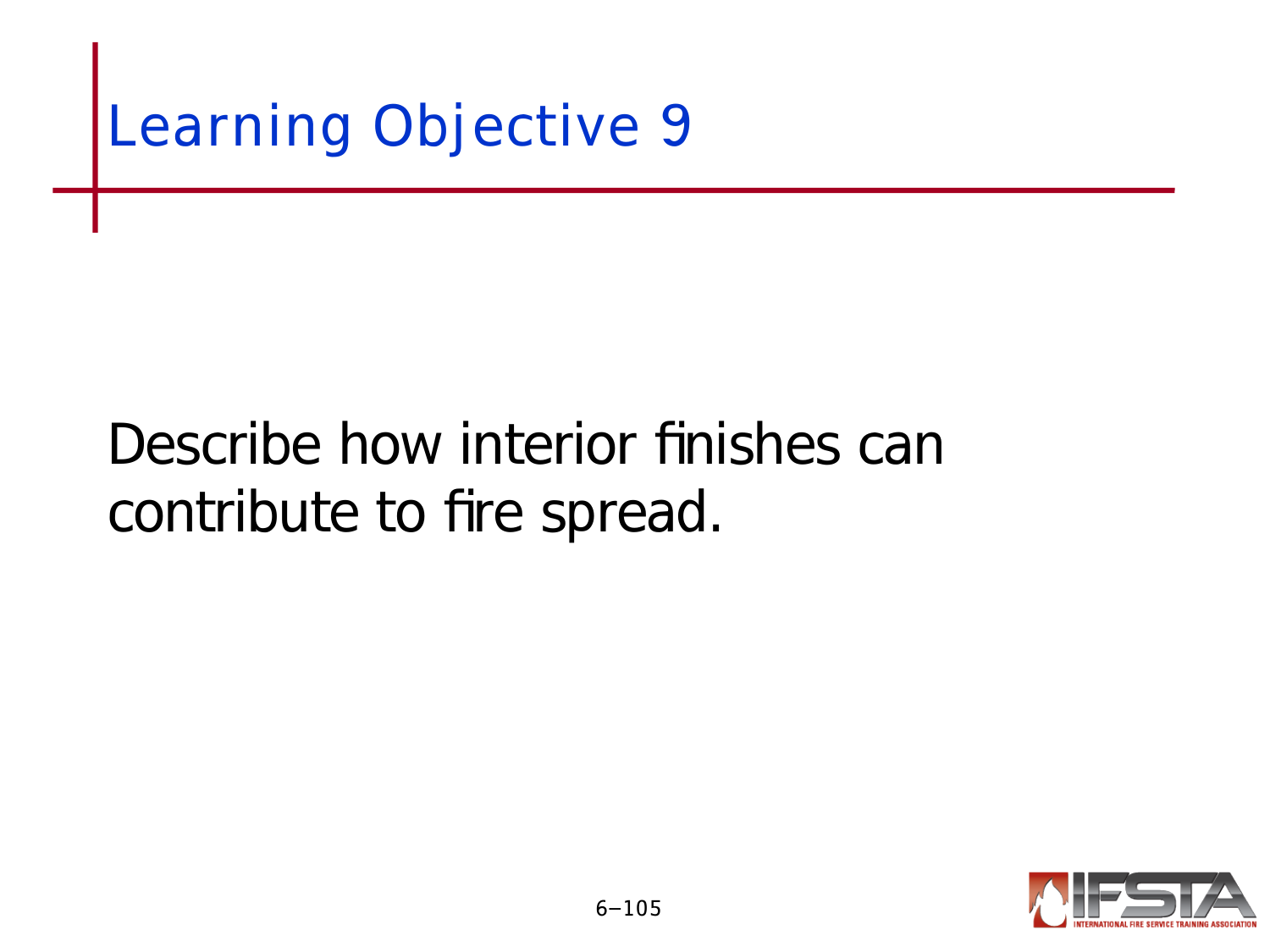

# Learning Objective 9

Describe how interior finishes can contribute to fire spread.
6–105